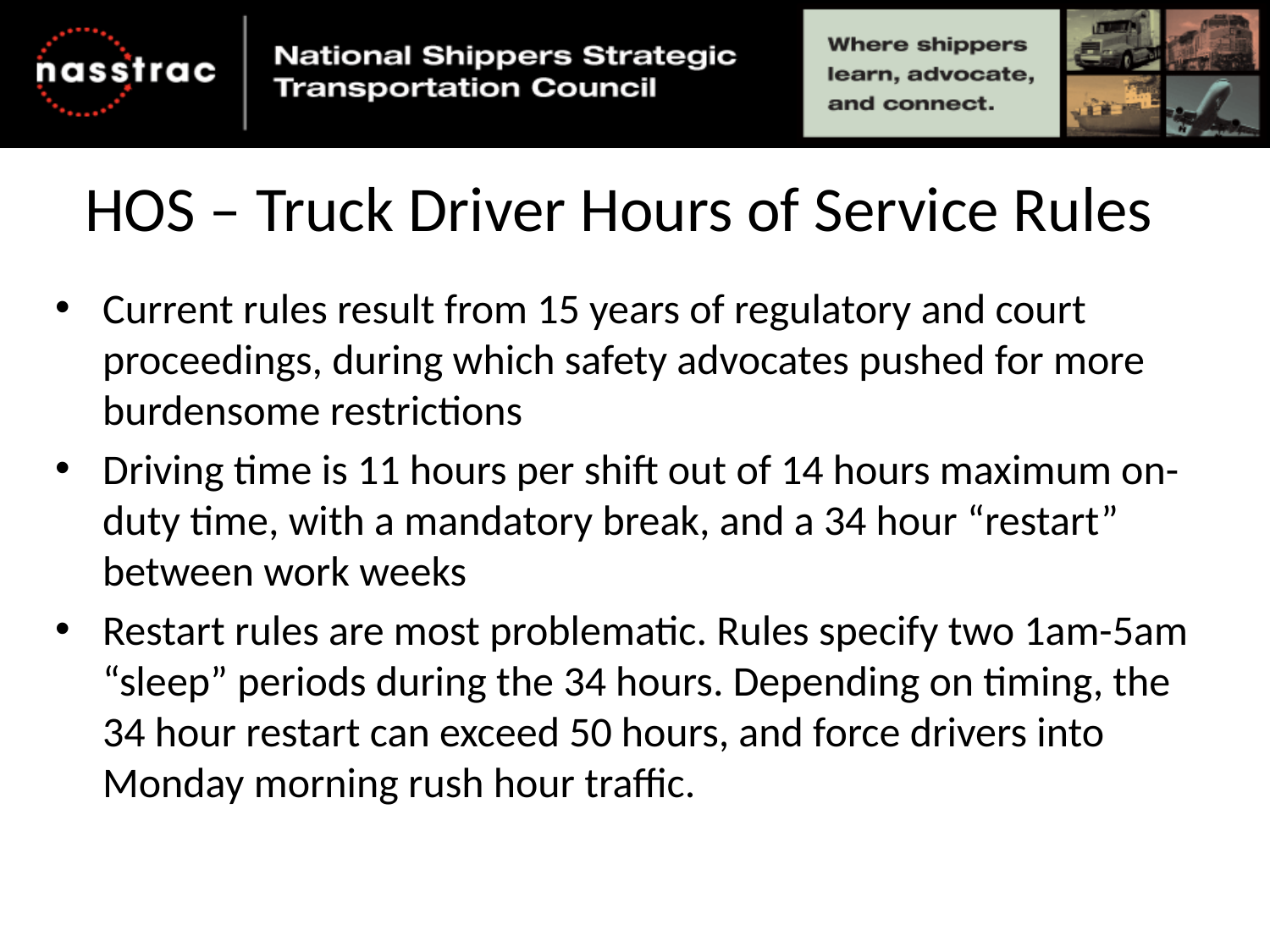

# HOS – Truck Driver Hours of Service Rules
Current rules result from 15 years of regulatory and court proceedings, during which safety advocates pushed for more burdensome restrictions
Driving time is 11 hours per shift out of 14 hours maximum on-duty time, with a mandatory break, and a 34 hour “restart” between work weeks
Restart rules are most problematic. Rules specify two 1am-5am “sleep” periods during the 34 hours. Depending on timing, the 34 hour restart can exceed 50 hours, and force drivers into Monday morning rush hour traffic.